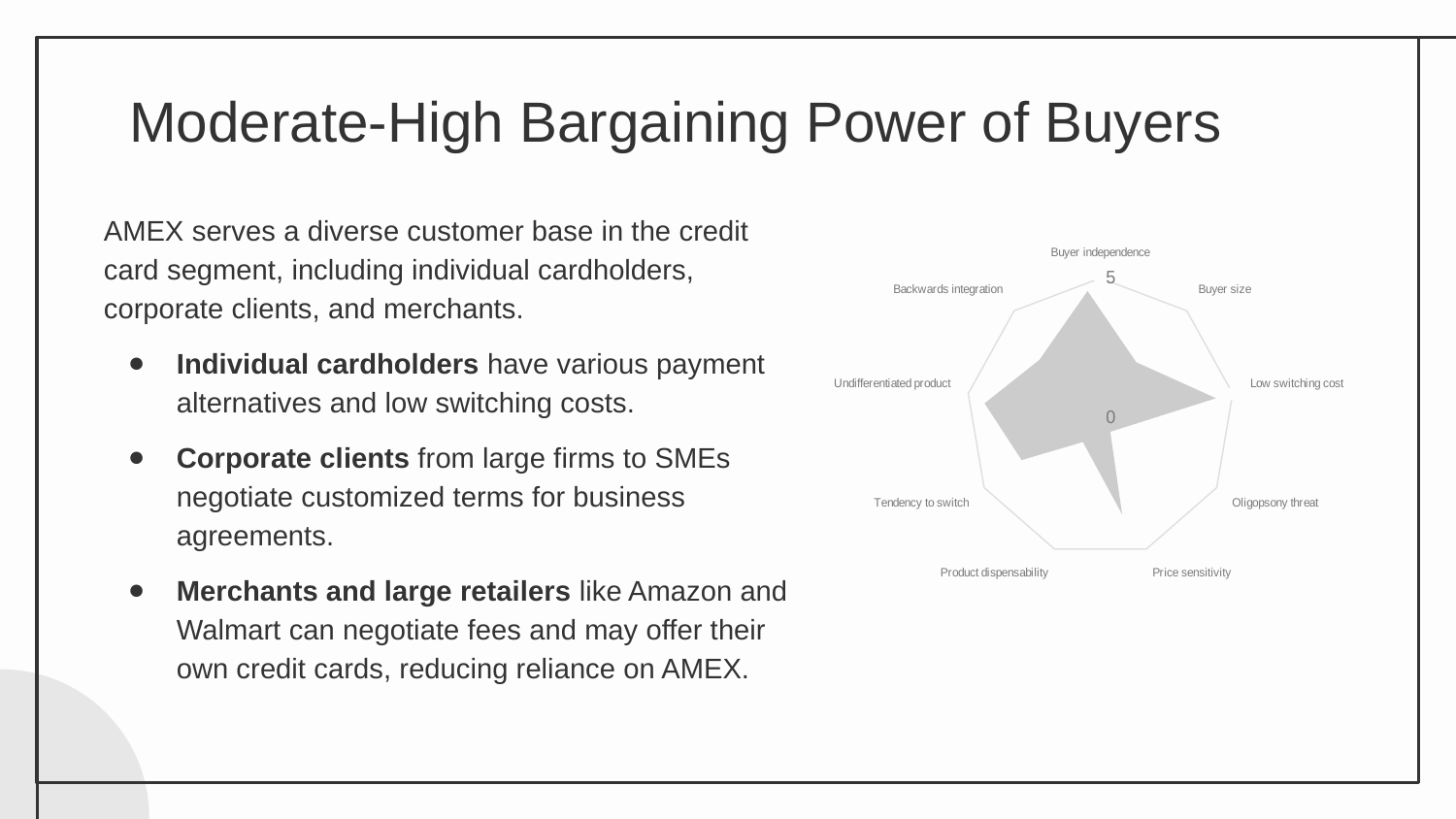

# Moderate-High Bargaining Power of Buyers
AMEX serves a diverse customer base in the credit card segment, including individual cardholders, corporate clients, and merchants.
Individual cardholders have various payment alternatives and low switching costs.
Corporate clients from large firms to SMEs negotiate customized terms for business agreements.
Merchants and large retailers like Amazon and Walmart can negotiate fees and may offer their own credit cards, reducing reliance on AMEX.

### Chart

| Category |  |
|---|---|
| Buyer independence | 5.0 |
| Buyer size | 3.0 |
| Low switching cost | 5.0 |
| Oligopsony threat | 1.0 |
| Price sensitivity | 4.0 |
| Product dispensability | 1.0 |
| Tendency to switch | 3.0 |
| Undifferentiated product | 4.0 |
| Backwards integration | 3.0 |